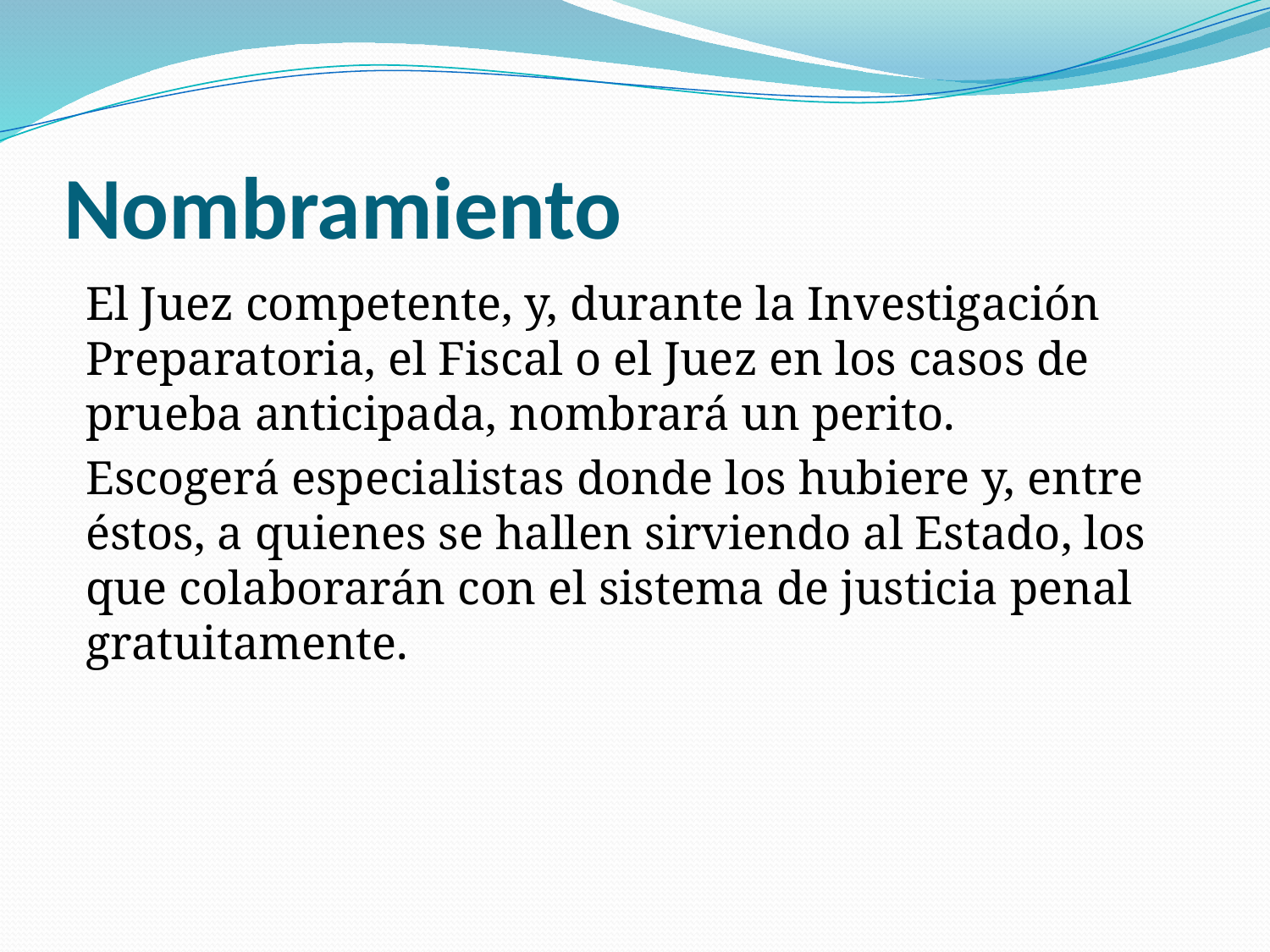

# Nombramiento
El Juez competente, y, durante la Investigación Preparatoria, el Fiscal o el Juez en los casos de prueba anticipada, nombrará un perito.
Escogerá especialistas donde los hubiere y, entre éstos, a quienes se hallen sirviendo al Estado, los que colaborarán con el sistema de justicia penal gratuitamente.